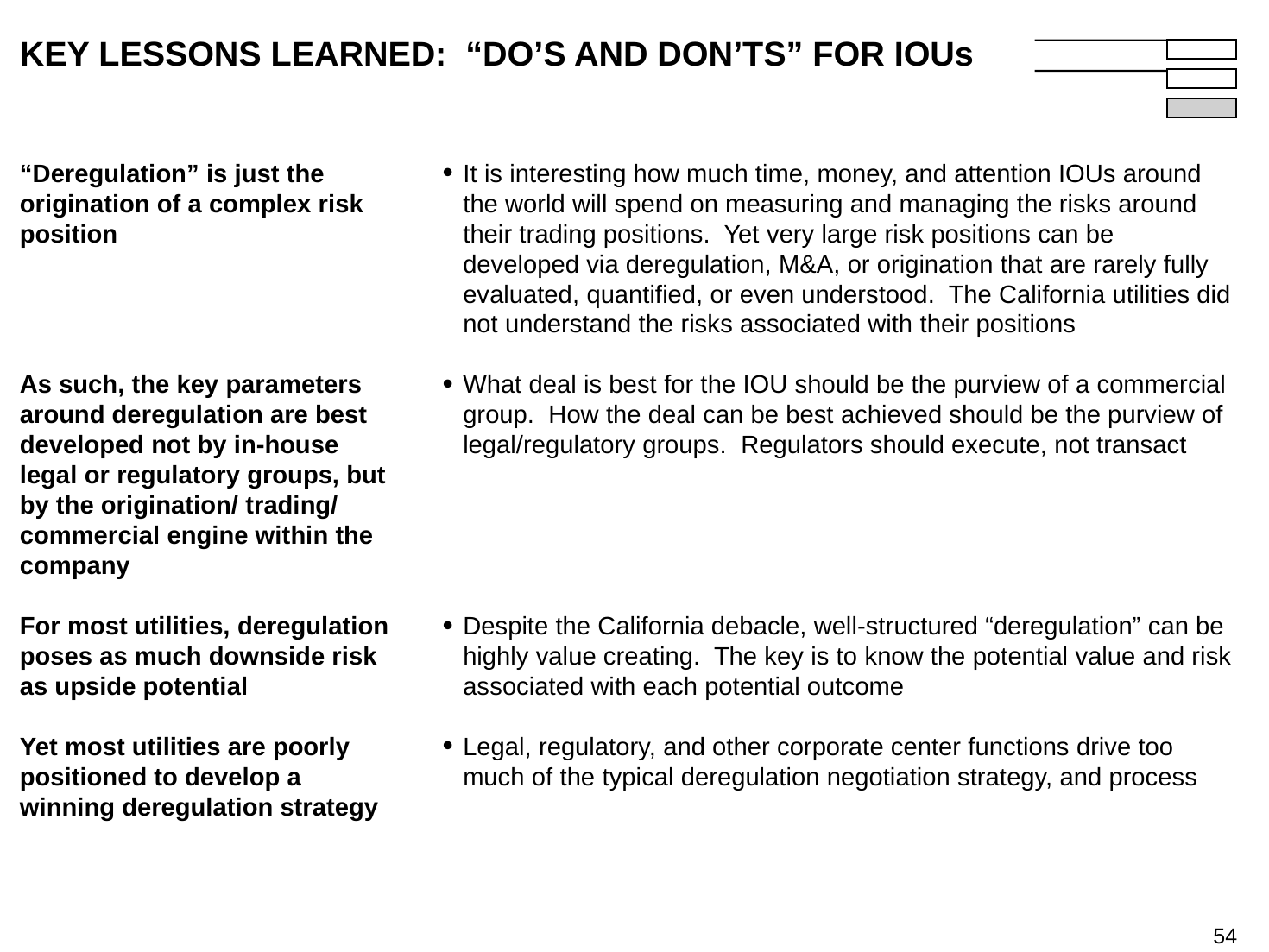

54
# KEY LESSONS LEARNED:  “DO’S AND DON’TS” FOR IOUs

“Deregulation” is just the origination of a complex risk position

As such, the key parameters around deregulation are best developed not by in-house legal or regulatory groups, but by the origination/ trading/ commercial engine within the company

For most utilities, deregulation poses as much downside risk as upside potential

Yet most utilities are poorly positioned to develop a winning deregulation strategy
It is interesting how much time, money, and attention IOUs around the world will spend on measuring and managing the risks around their trading positions.  Yet very large risk positions can be developed via deregulation, M&A, or origination that are rarely fully evaluated, quantified, or even understood.  The California utilities did not understand the risks associated with their positions

What deal is best for the IOU should be the purview of a commercial group.  How the deal can be best achieved should be the purview of legal/regulatory groups.  Regulators should execute, not transact

Despite the California debacle, well-structured “deregulation” can be highly value creating.  The key is to know the potential value and risk associated with each potential outcome

Legal, regulatory, and other corporate center functions drive too much of the typical deregulation negotiation strategy, and process